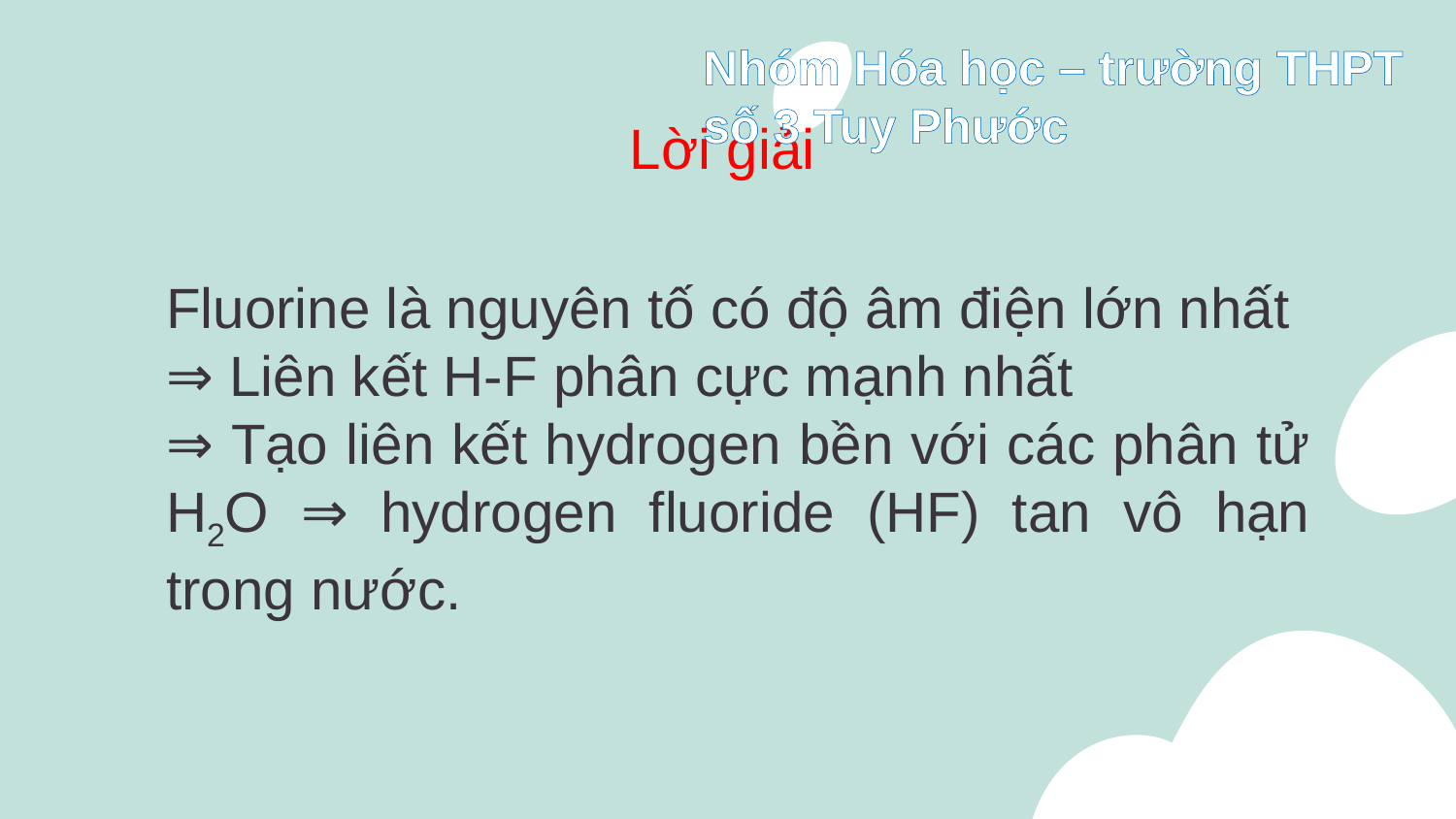

Nhóm Hóa học – trường THPT số 3 Tuy Phước
Lời giải
Fluorine là nguyên tố có độ âm điện lớn nhất
⇒ Liên kết H-F phân cực mạnh nhất
⇒ Tạo liên kết hydrogen bền với các phân tử H2O ⇒ hydrogen fluoride (HF) tan vô hạn trong nước.